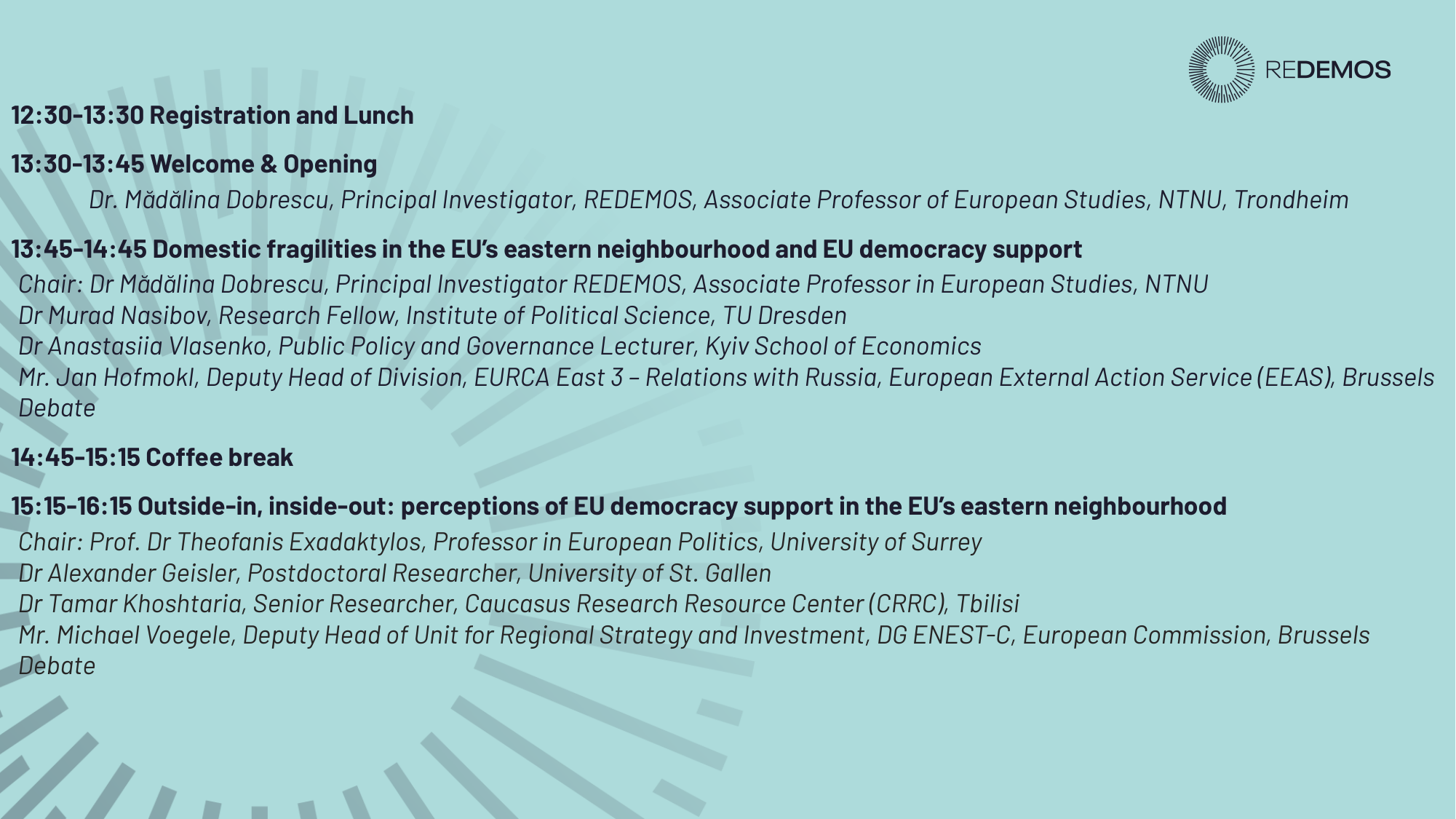

12:30-13:30 Registration and Lunch
13:30-13:45 Welcome & Opening
   Dr. Mădălina Dobrescu, Principal Investigator, REDEMOS, Associate Professor of European Studies, NTNU, Trondheim
13:45-14:45 Domestic fragilities in the EU’s eastern neighbourhood and EU democracy support
Chair: Dr Mădălina Dobrescu, Principal Investigator REDEMOS, Associate Professor in European Studies, NTNU
Dr Murad Nasibov, Research Fellow, Institute of Political Science, TU Dresden
Dr Anastasiia Vlasenko, Public Policy and Governance Lecturer, Kyiv School of Economics
Mr. Jan Hofmokl, Deputy Head of Division, EURCA East 3 – Relations with Russia, European External Action Service (EEAS), Brussels
Debate
14:45-15:15 Coffee break
15:15-16:15 Outside-in, inside-out: perceptions of EU democracy support in the EU’s eastern neighbourhood
Chair: Prof. Dr Theofanis Exadaktylos, Professor in European Politics, University of Surrey
Dr Alexander Geisler, Postdoctoral Researcher, University of St. Gallen
Dr Tamar Khoshtaria, Senior Researcher, Caucasus Research Resource Center (CRRC), Tbilisi
Mr. Michael Voegele, Deputy Head of Unit for Regional Strategy and Investment, DG ENEST-C, European Commission, Brussels
Debate